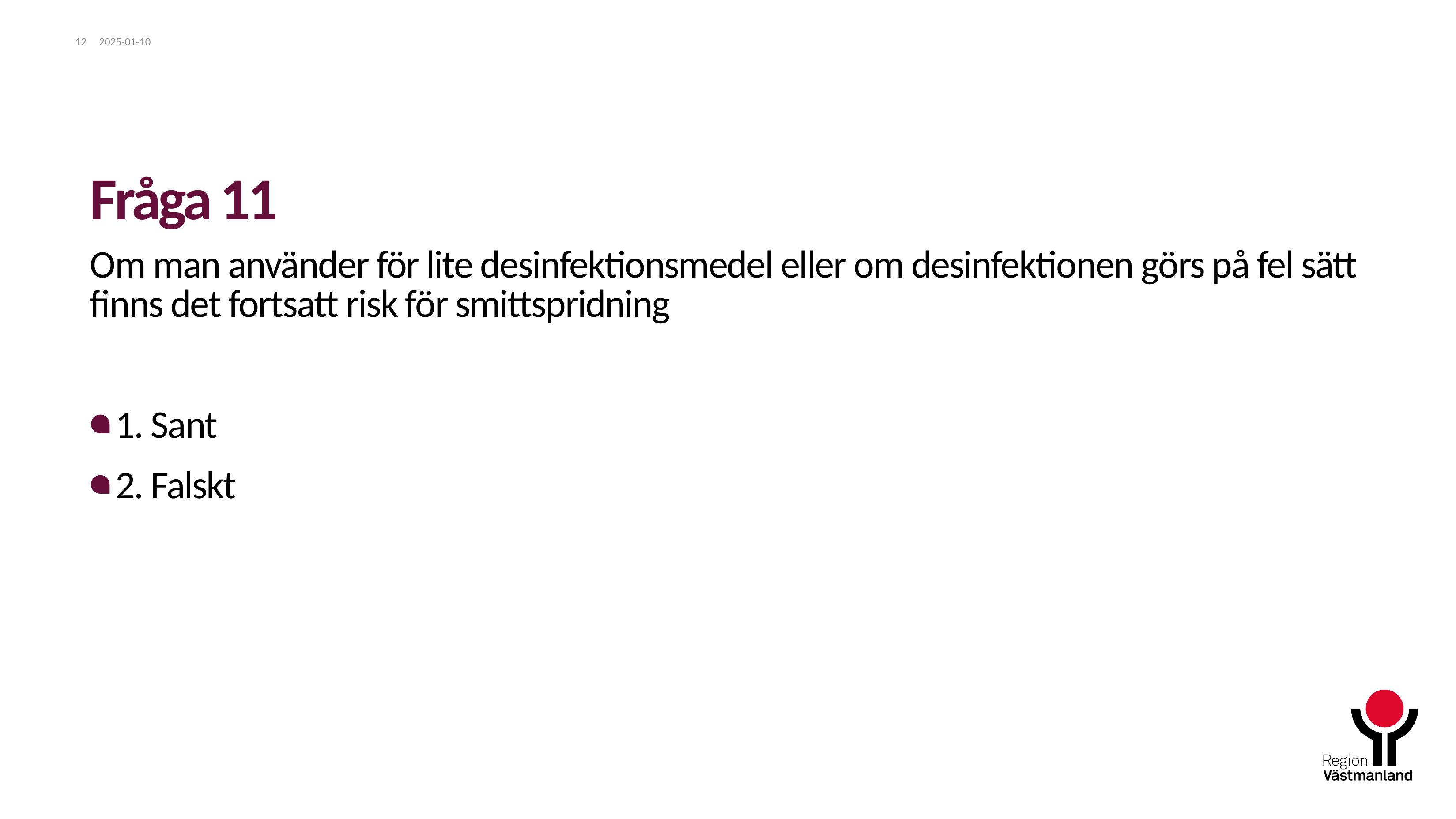

12
2025-01-10
# Fråga 11
Om man använder för lite desinfektionsmedel eller om desinfektionen görs på fel sätt finns det fortsatt risk för smittspridning

1. Sant
2. Falskt